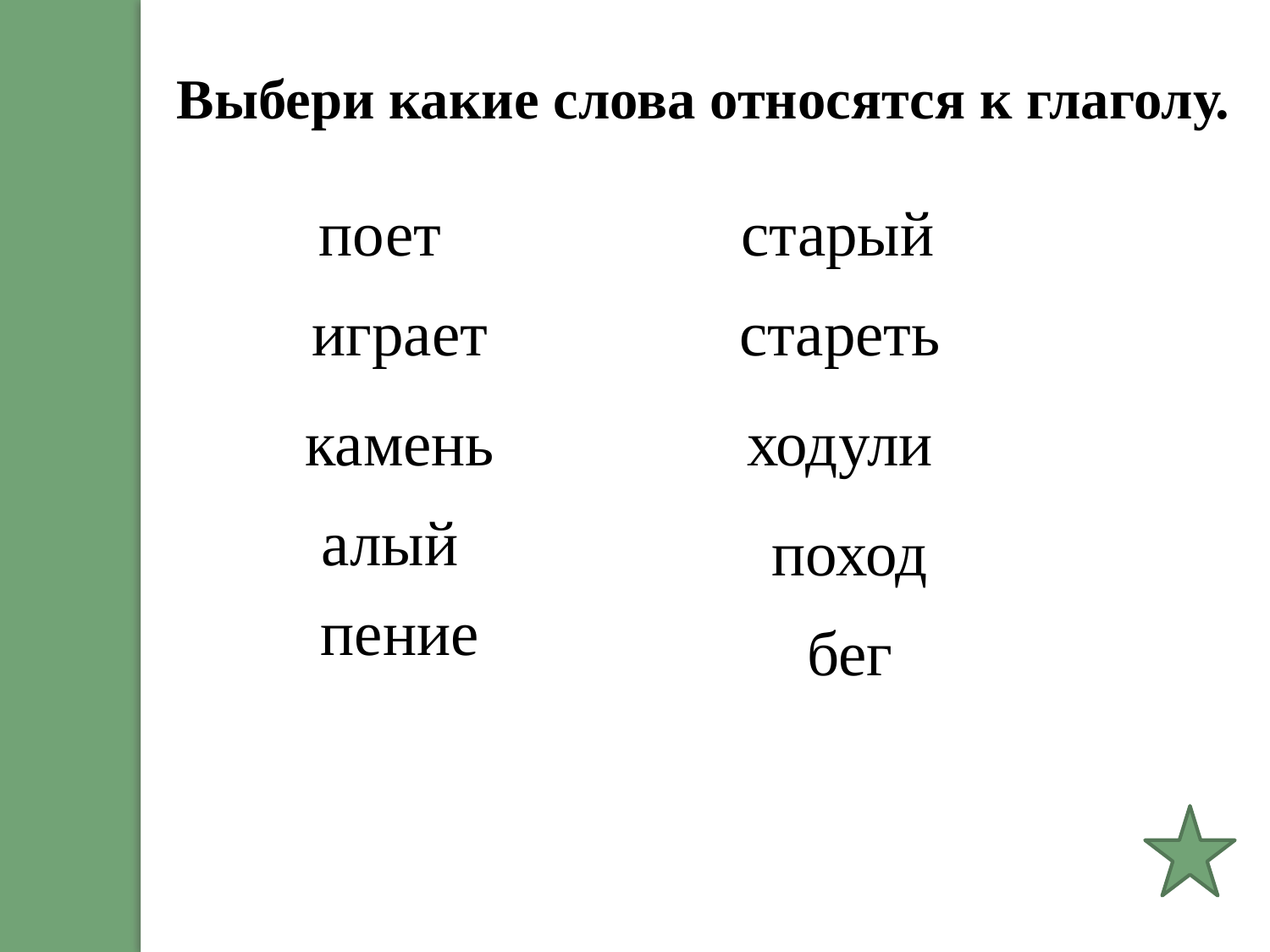

Выбери какие слова относятся к глаголу.
поет
 старый
играет
стареть
камень
ходули
алый
поход
пение
бег